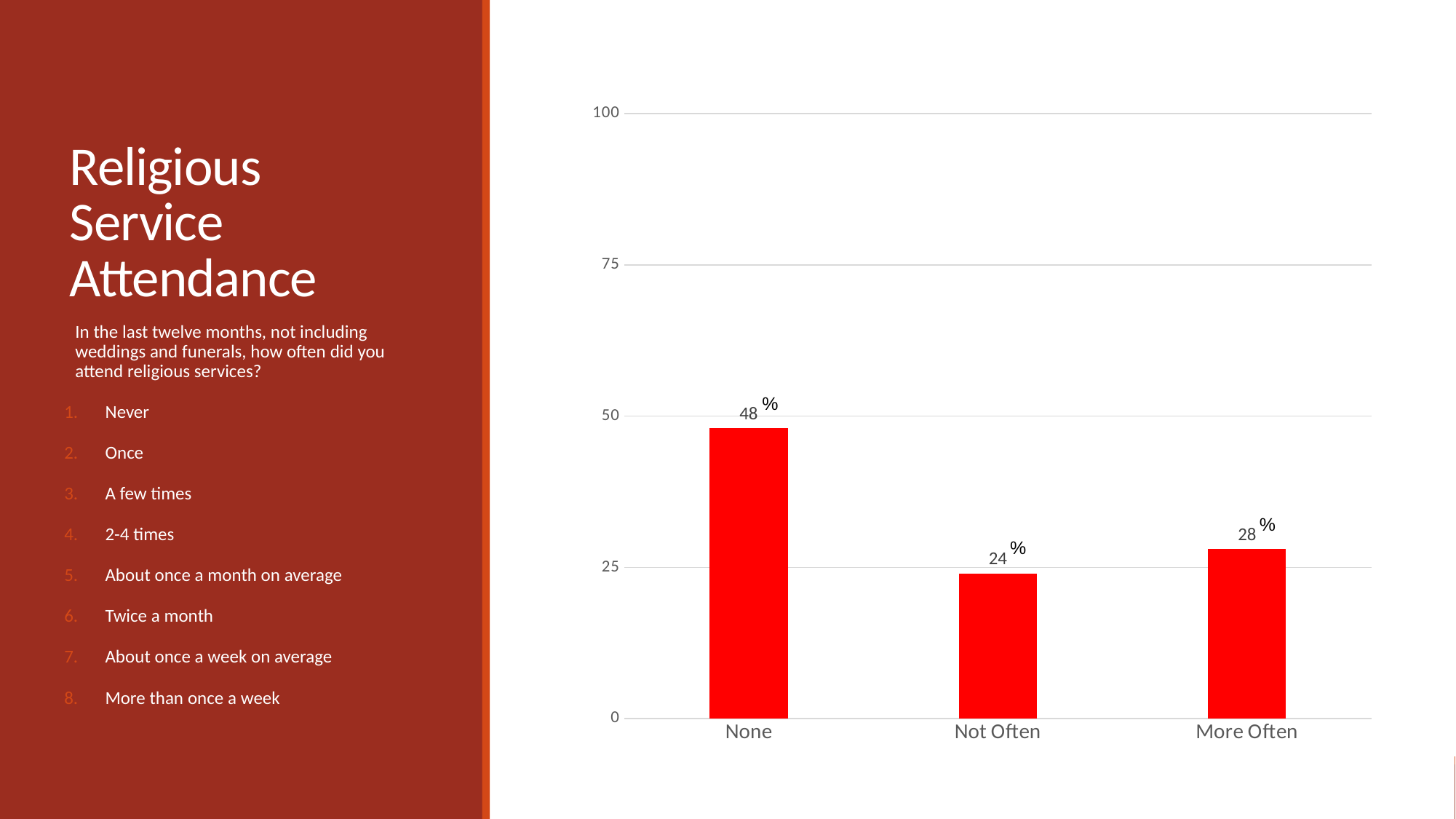

# Religious Service Attendance

### Chart

| Category | ;) |
|---|---|
| None | 48.0 |
| Not Often | 24.0 |
| More Often | 28.0 |
In the last twelve months, not including weddings and funerals, how often did you attend religious services?
Never
Once
A few times
2-4 times
About once a month on average
Twice a month
About once a week on average
More than once a week
%
%
%